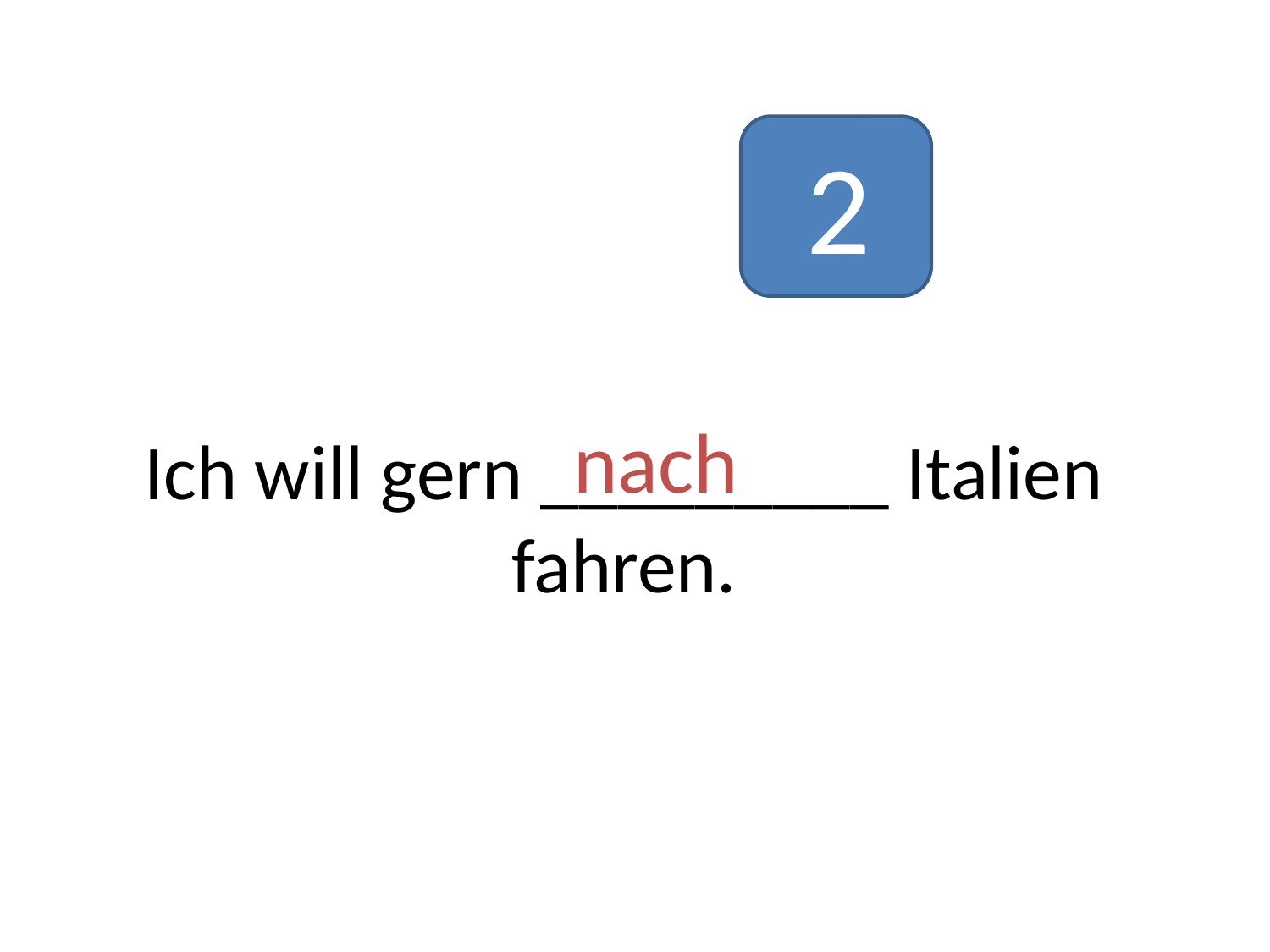

2
# Ich will gern _________ Italien fahren.
nach